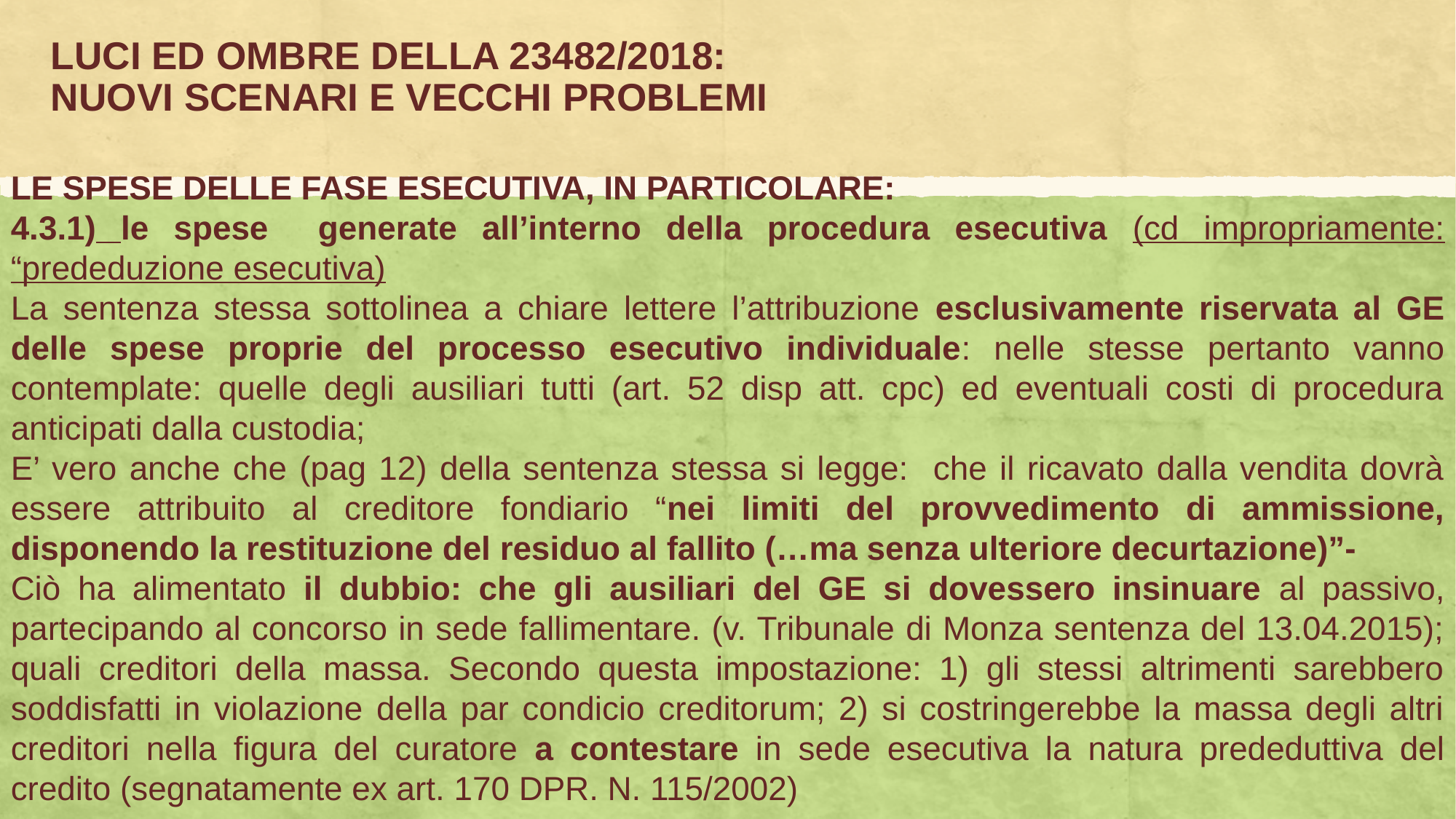

# LUCI ED OMBRE DELLA 23482/2018: NUOVI SCENARI E VECCHI PROBLEMI
LE SPESE DELLE FASE ESECUTIVA, IN PARTICOLARE:
4.3.1) le spese  generate all’interno della procedura esecutiva (cd impropriamente: “prededuzione esecutiva)
La sentenza stessa sottolinea a chiare lettere l’attribuzione esclusivamente riservata al GE delle spese proprie del processo esecutivo individuale: nelle stesse pertanto vanno contemplate: quelle degli ausiliari tutti (art. 52 disp att. cpc) ed eventuali costi di procedura anticipati dalla custodia;
E’ vero anche che (pag 12) della sentenza stessa si legge:  che il ricavato dalla vendita dovrà essere attribuito al creditore fondiario “nei limiti del provvedimento di ammissione, disponendo la restituzione del residuo al fallito (…ma senza ulteriore decurtazione)”-
Ciò ha alimentato il dubbio: che gli ausiliari del GE si dovessero insinuare al passivo, partecipando al concorso in sede fallimentare. (v. Tribunale di Monza sentenza del 13.04.2015); quali creditori della massa. Secondo questa impostazione: 1) gli stessi altrimenti sarebbero soddisfatti in violazione della par condicio creditorum; 2) si costringerebbe la massa degli altri creditori nella figura del curatore a contestare in sede esecutiva la natura prededuttiva del credito (segnatamente ex art. 170 DPR. N. 115/2002)